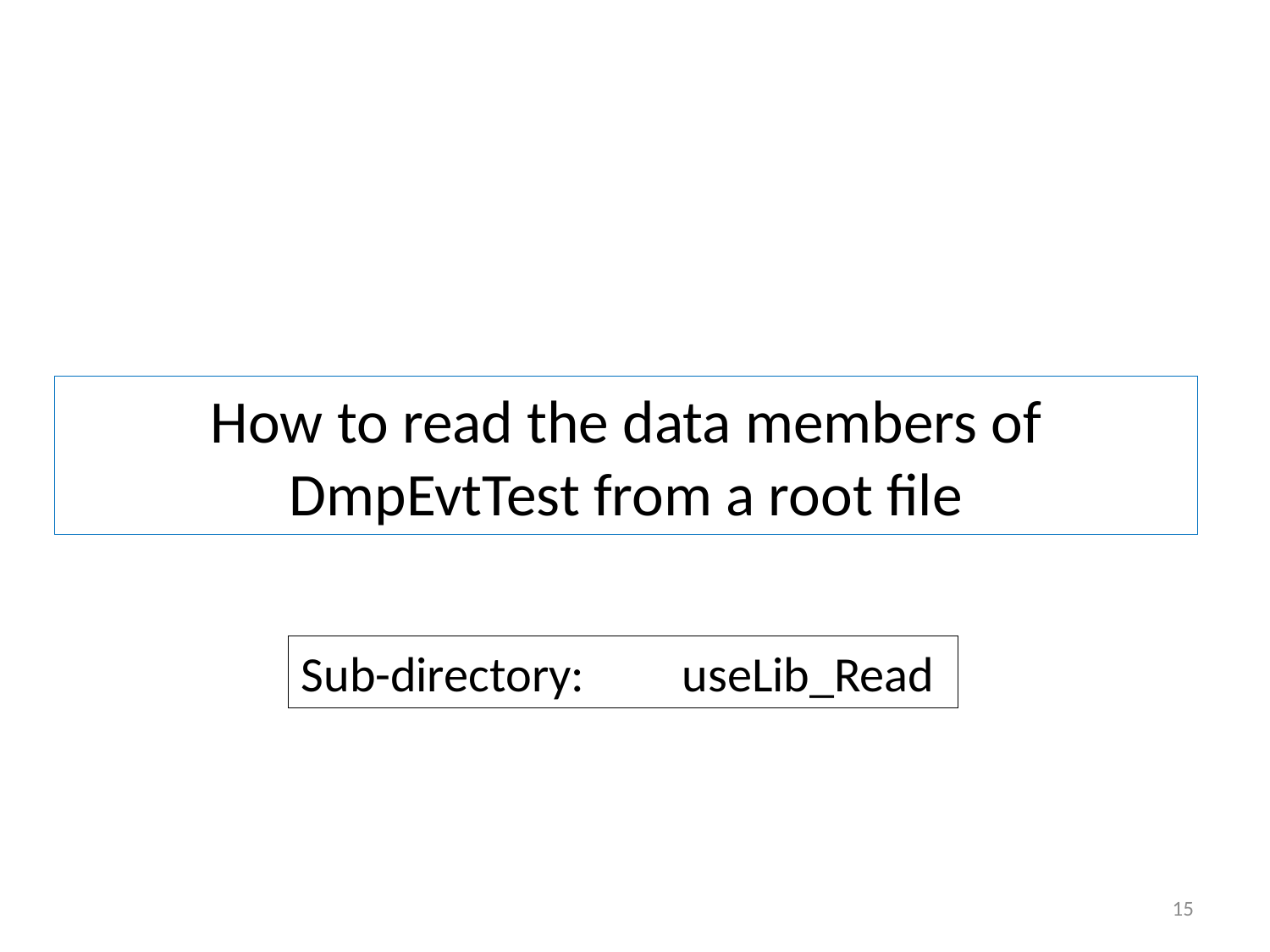

# How to read the data members of DmpEvtTest from a root file
Sub-directory:	useLib_Read
15